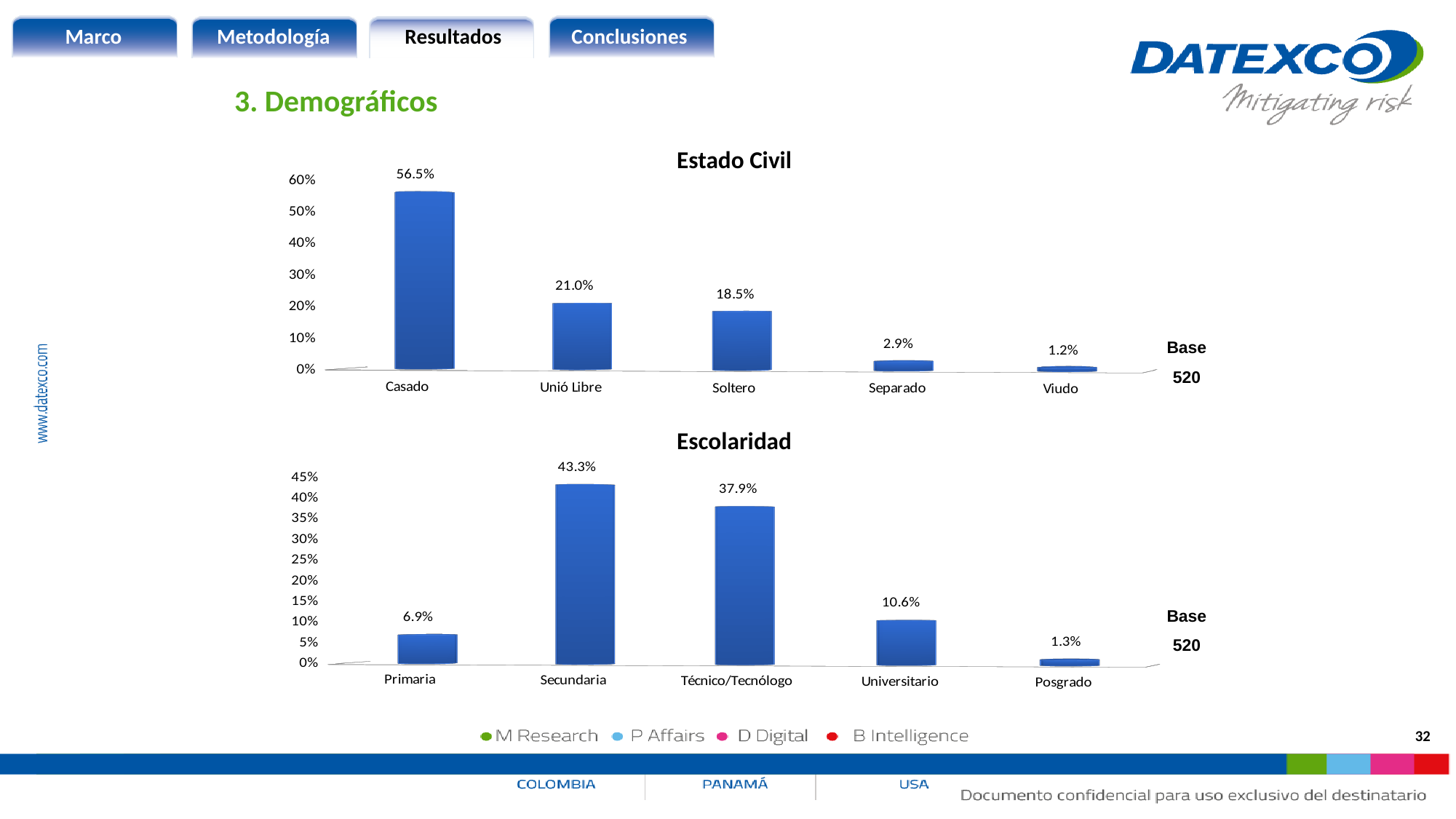

3. Demográficos
Estado Civil

[unsupported chart]

| Base |
| --- |
| 520 |
Escolaridad

[unsupported chart]

| Base |
| --- |
| 520 |